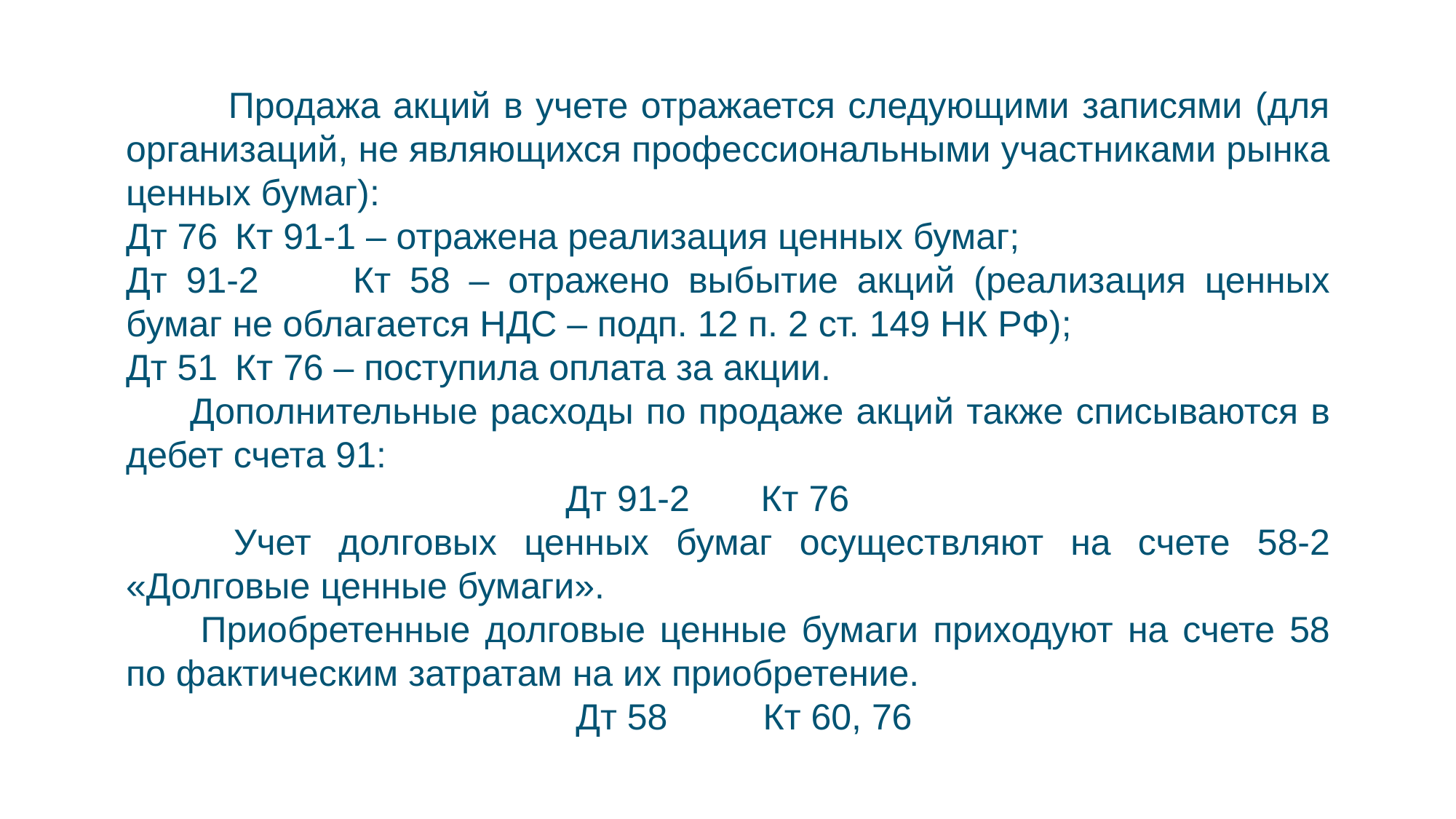

Продажа акций в учете отражается следующими записями (для организаций, не являющихся профессиональными участниками рынка ценных бумаг):
Дт 76	Кт 91-1 – отражена реализация ценных бумаг;
Дт 91-2	Кт 58 – отражено выбытие акций (реализация ценных бумаг не облагается НДС – подп. 12 п. 2 ст. 149 НК РФ);
Дт 51	Кт 76 – поступила оплата за акции.
Дополнительные расходы по продаже акций также списываются в дебет счета 91:
			           Дт 91-2       Кт 76
  Учет долговых ценных бумаг осуществляют на счете 58-2 «Долговые ценные бумаги».
Приобретенные долговые ценные бумаги приходуют на счете 58 по фактическим затратам на их приобретение.
			            Дт 58	         Кт 60, 76